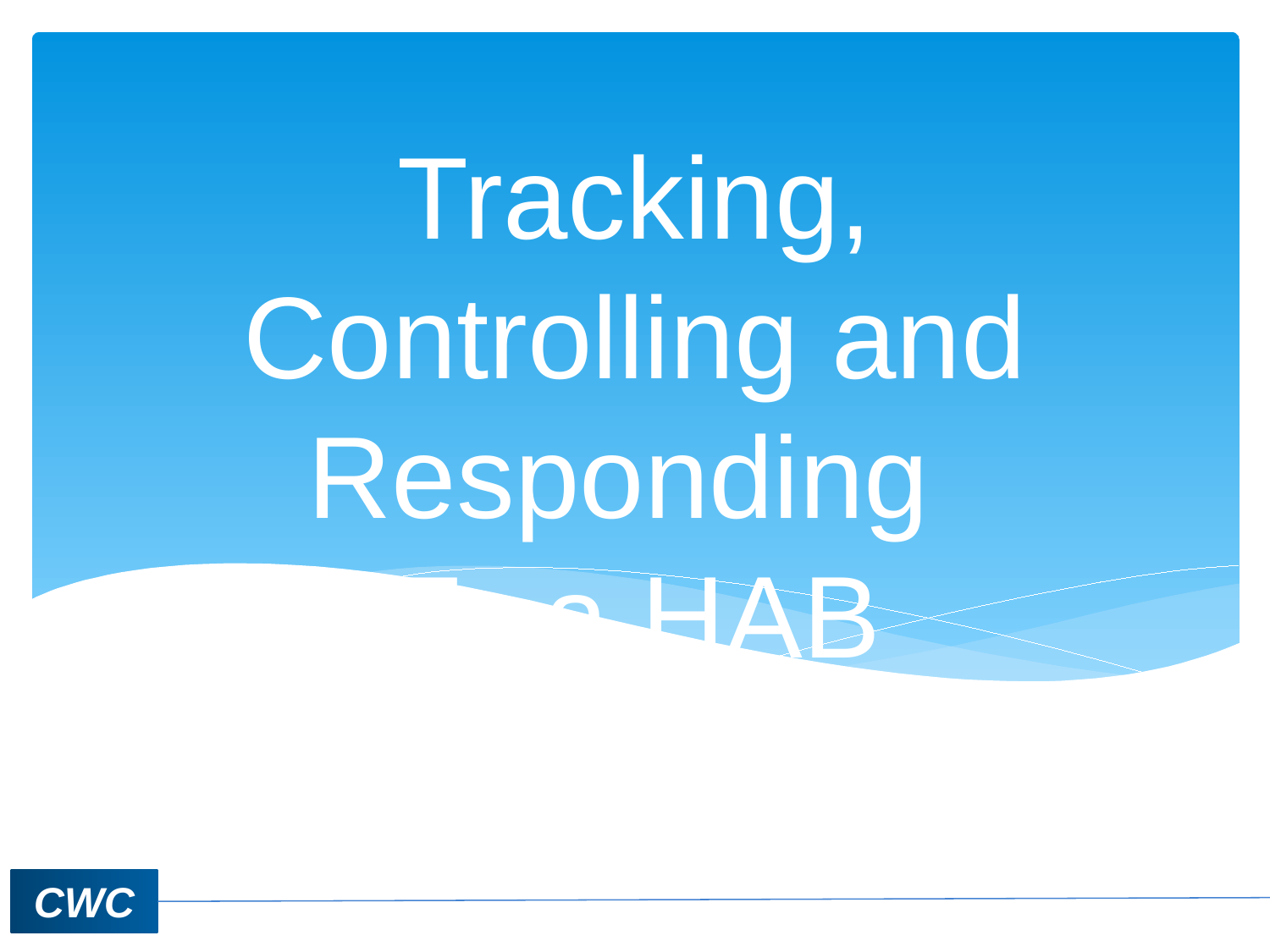

# Tracking, Controlling and Responding To a HAB